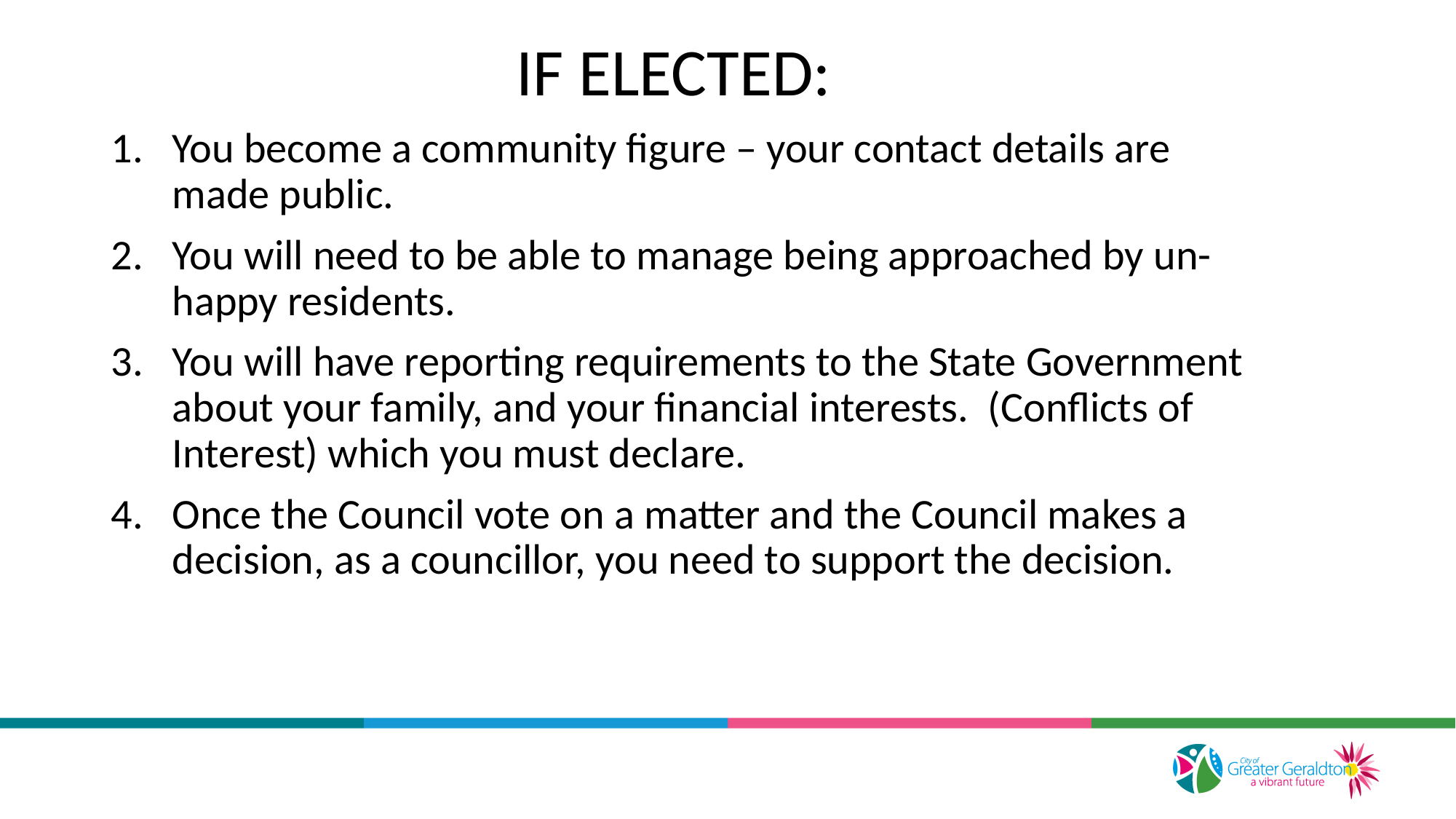

# IF ELECTED:
You become a community figure – your contact details are made public.
You will need to be able to manage being approached by un-happy residents.
You will have reporting requirements to the State Government about your family, and your financial interests.  (Conflicts of Interest) which you must declare.
Once the Council vote on a matter and the Council makes a decision, as a councillor, you need to support the decision.